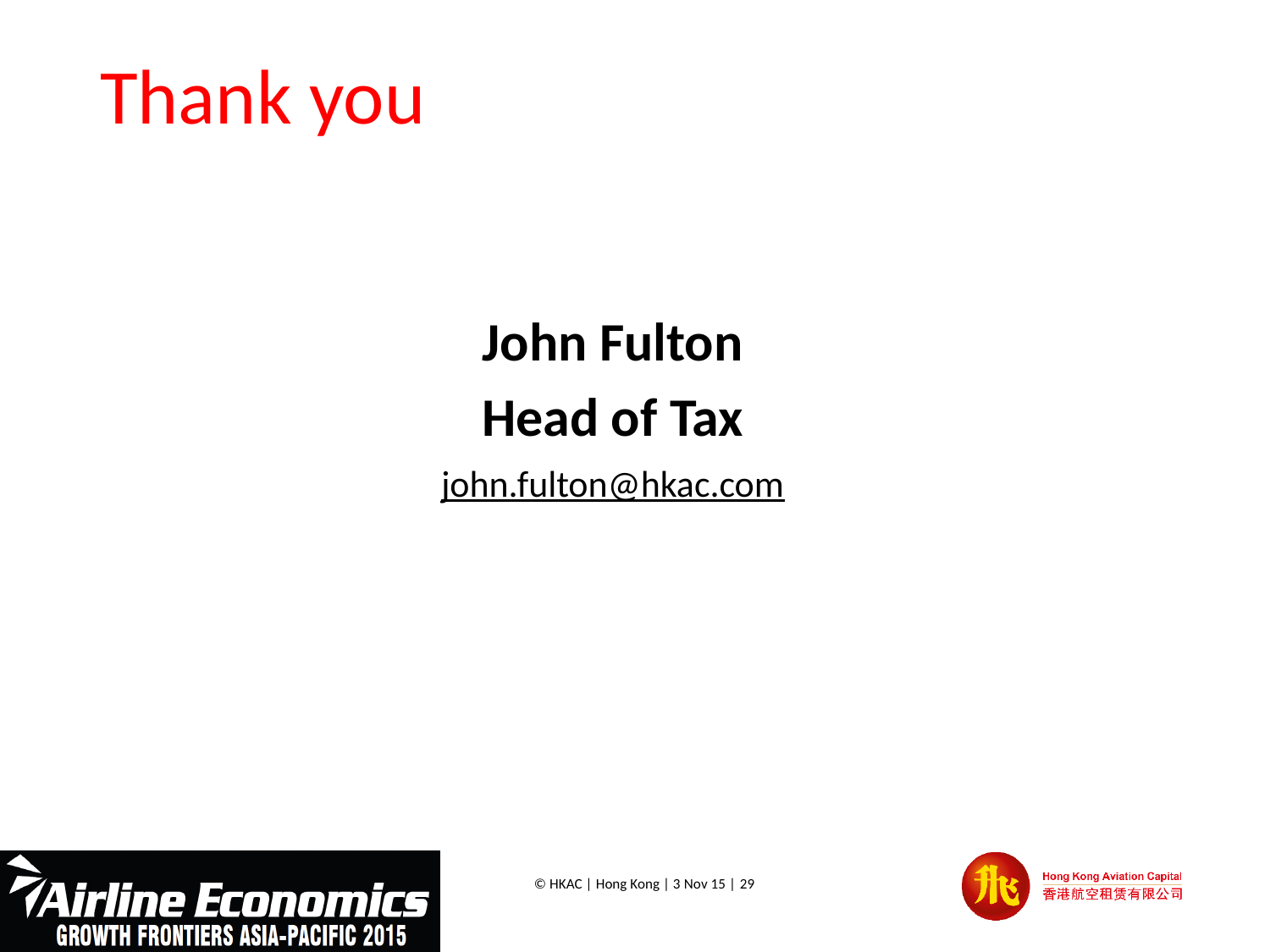

# Thank you
John Fulton
Head of Tax
john.fulton@hkac.com